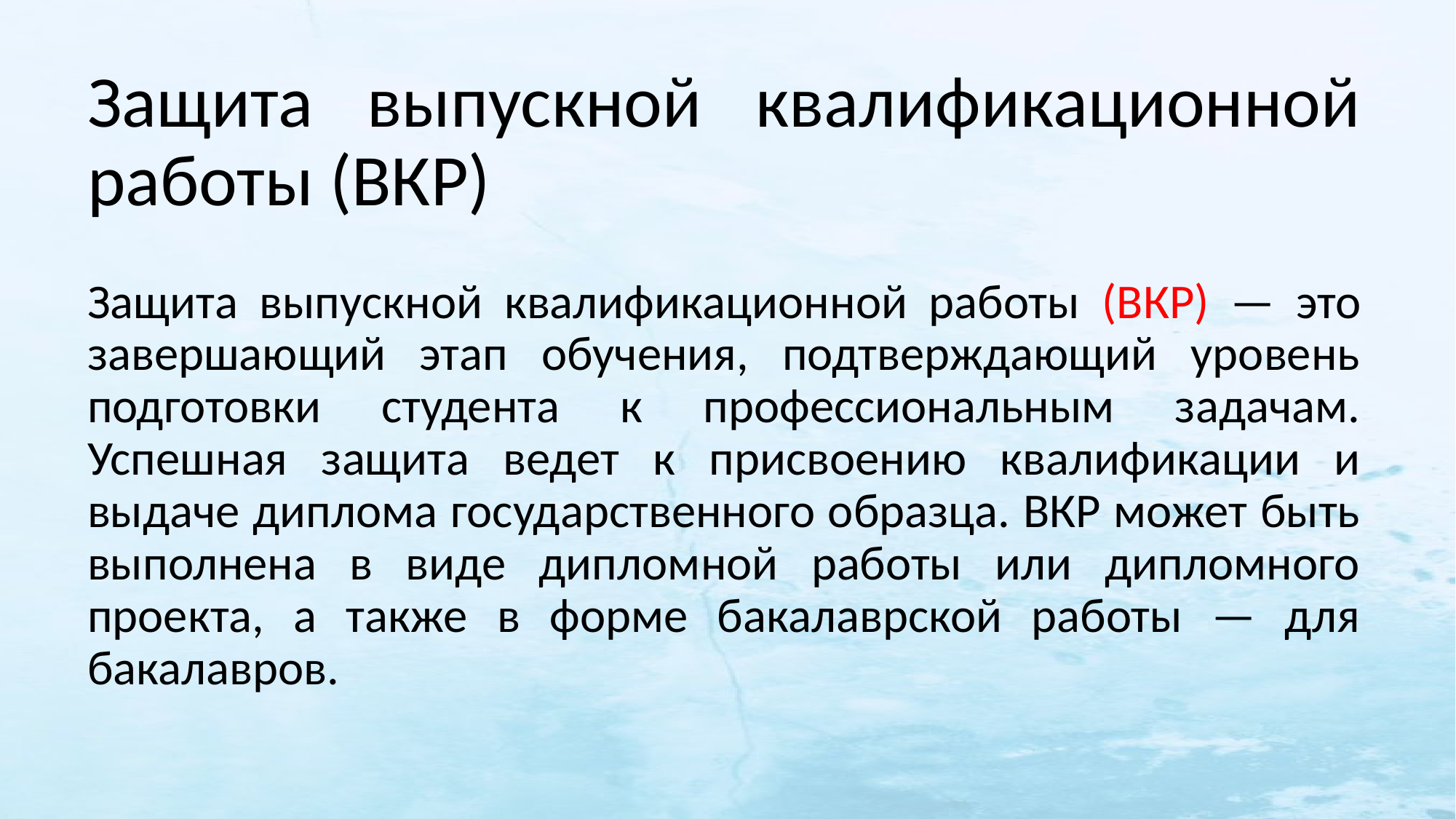

# Защита выпускной квалификационной работы (ВКР)
Защита выпускной квалификационной работы (ВКР) — это завершающий этап обучения, подтверждающий уровень подготовки студента к профессиональным задачам. Успешная защита ведет к присвоению квалификации и выдаче диплома государственного образца. ВКР может быть выполнена в виде дипломной работы или дипломного проекта, а также в форме бакалаврской работы — для бакалавров.